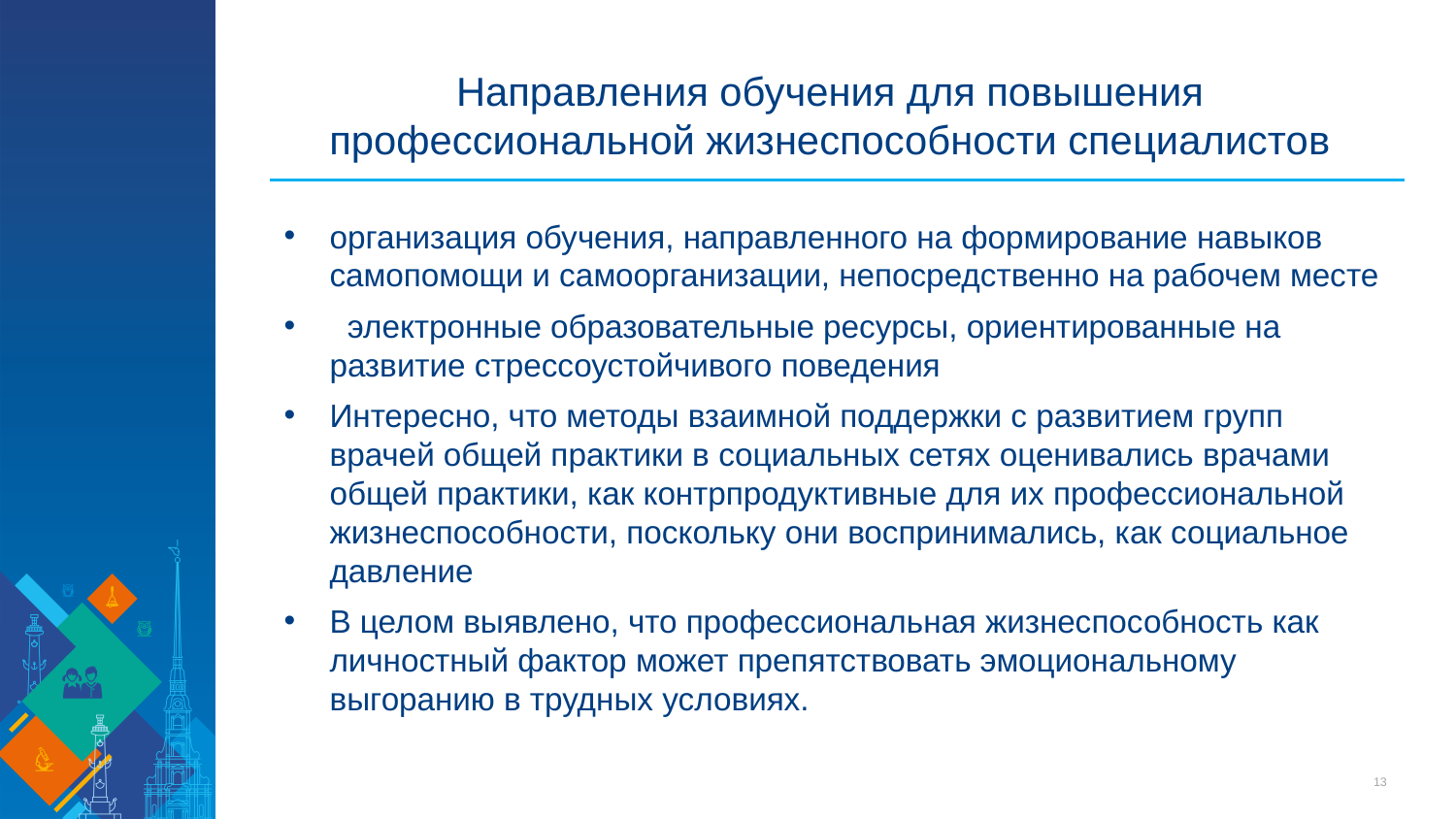

# Направления обучения для повышения  профессиональной жизнеспособности специалистов
организация обучения, направленного на формирование навыков самопомощи и самоорганизации, непосредственно на рабочем месте
  электронные образовательные ресурсы, ориентированные на развитие стрессоустойчивого поведения
Интересно, что методы взаимной поддержки с развитием групп врачей общей практики в социальных сетях оценивались врачами общей практики, как контрпродуктивные для их профессиональной жизнеспособности, поскольку они воспринимались, как социальное давление
В целом выявлено, что профессиональная жизнеспособность как личностный фактор может препятствовать эмоциональному выгоранию в трудных условиях.
13